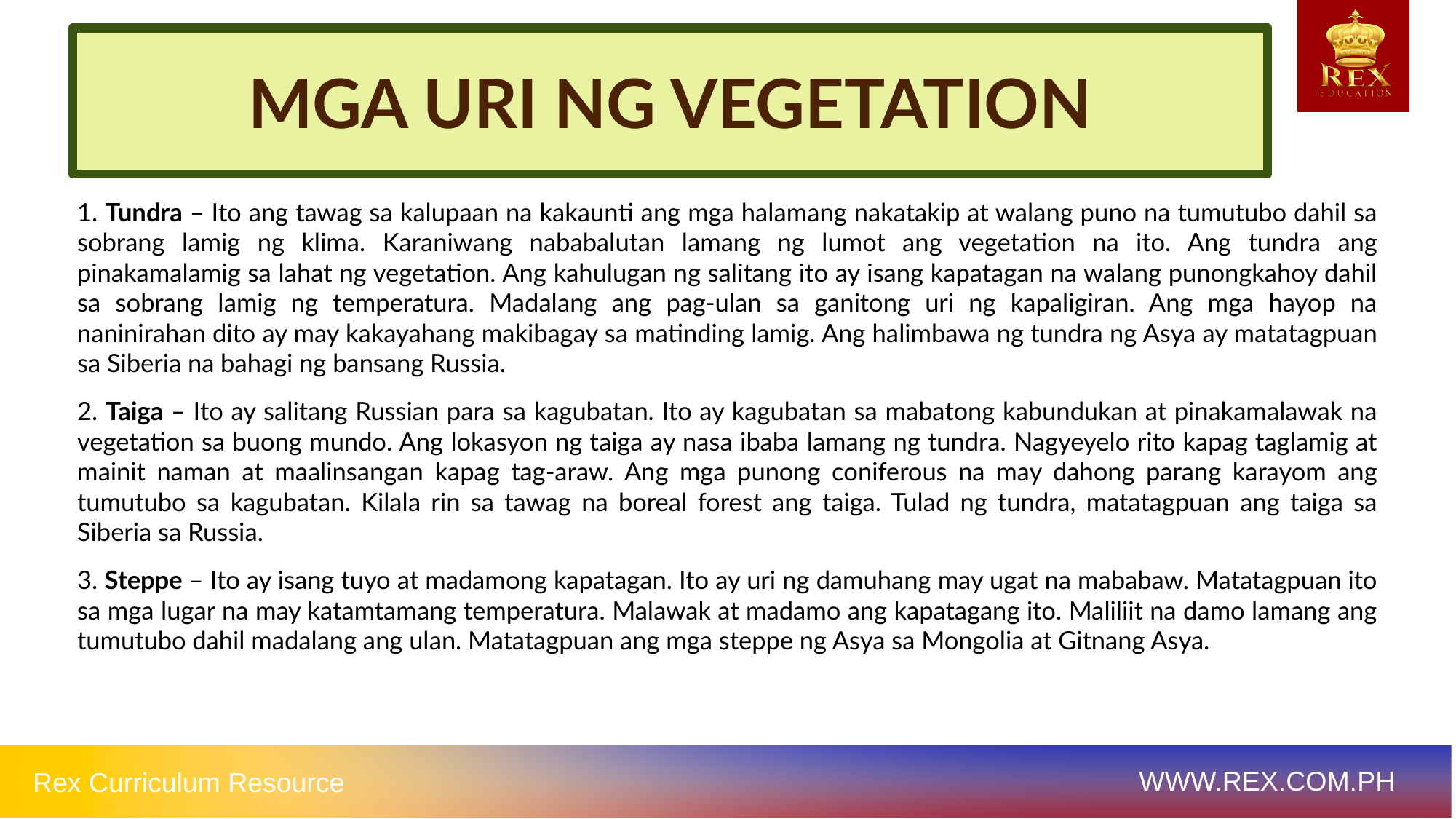

MGA URI NG VEGETATION
# 1. Tundra – Ito ang tawag sa kalupaan na kakaunti ang mga halamang nakatakip at walang puno na tumutubo dahil sa sobrang lamig ng klima. Karaniwang nababalutan lamang ng lumot ang vegetation na ito. Ang tundra ang pinakamalamig sa lahat ng vegetation. Ang kahulugan ng salitang ito ay isang kapatagan na walang punongkahoy dahil sa sobrang lamig ng temperatura. Madalang ang pag-ulan sa ganitong uri ng kapaligiran. Ang mga hayop na naninirahan dito ay may kakayahang makibagay sa matinding lamig. Ang halimbawa ng tundra ng Asya ay matatagpuan sa Siberia na bahagi ng bansang Russia.
2. Taiga – Ito ay salitang Russian para sa kagubatan. Ito ay kagubatan sa mabatong kabundukan at pinakamalawak na vegetation sa buong mundo. Ang lokasyon ng taiga ay nasa ibaba lamang ng tundra. Nagyeyelo rito kapag taglamig at mainit naman at maalinsangan kapag tag-araw. Ang mga punong coniferous na may dahong parang karayom ang tumutubo sa kagubatan. Kilala rin sa tawag na boreal forest ang taiga. Tulad ng tundra, matatagpuan ang taiga sa Siberia sa Russia.
3. Steppe – Ito ay isang tuyo at madamong kapatagan. Ito ay uri ng damuhang may ugat na mababaw. Matatagpuan ito sa mga lugar na may katamtamang temperatura. Malawak at madamo ang kapatagang ito. Maliliit na damo lamang ang tumutubo dahil madalang ang ulan. Matatagpuan ang mga steppe ng Asya sa Mongolia at Gitnang Asya.